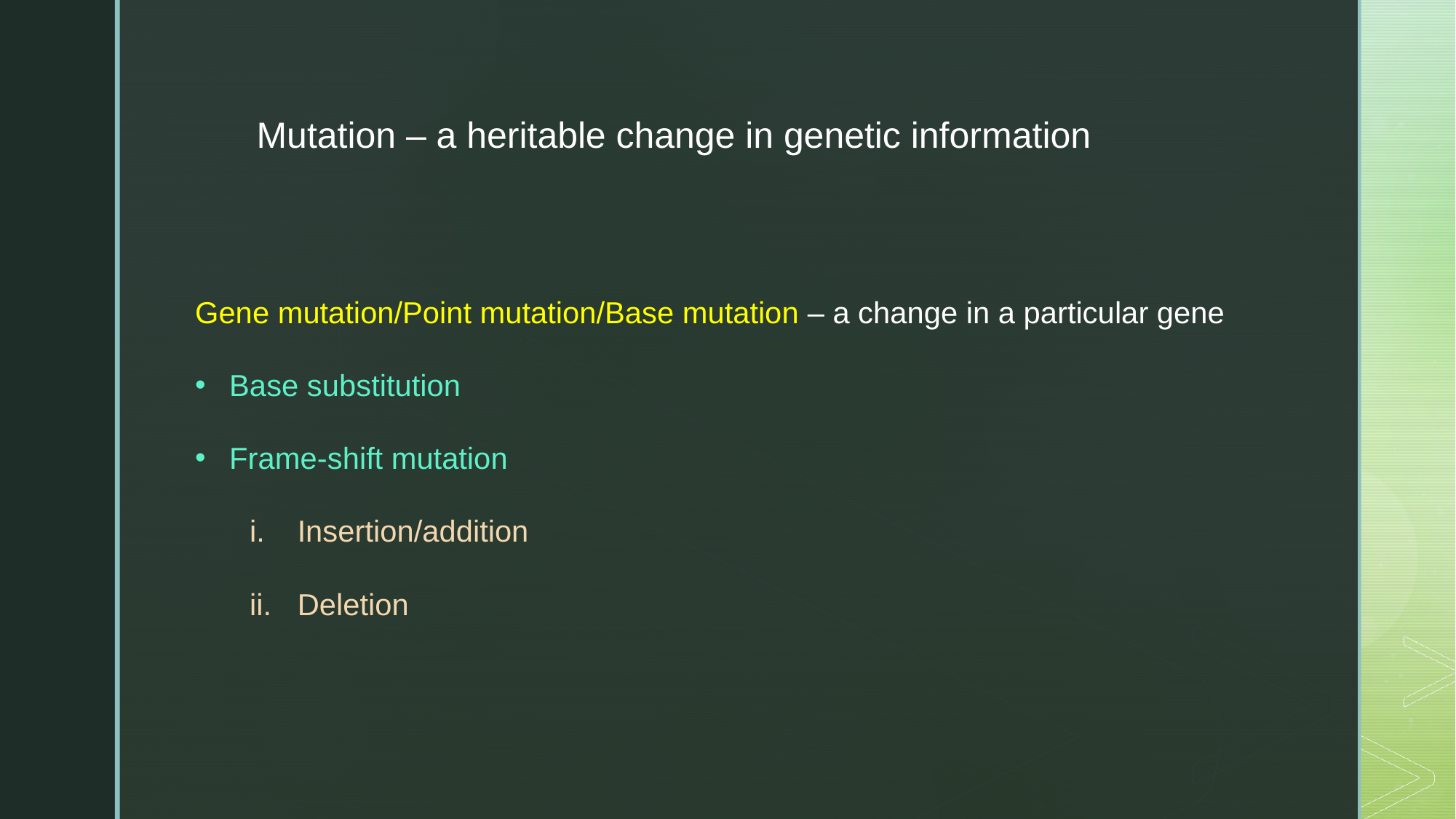

Mutation – a heritable change in genetic information
Gene mutation/Point mutation/Base mutation – a change in a particular gene
Base substitution
Frame-shift mutation
Insertion/addition
Deletion